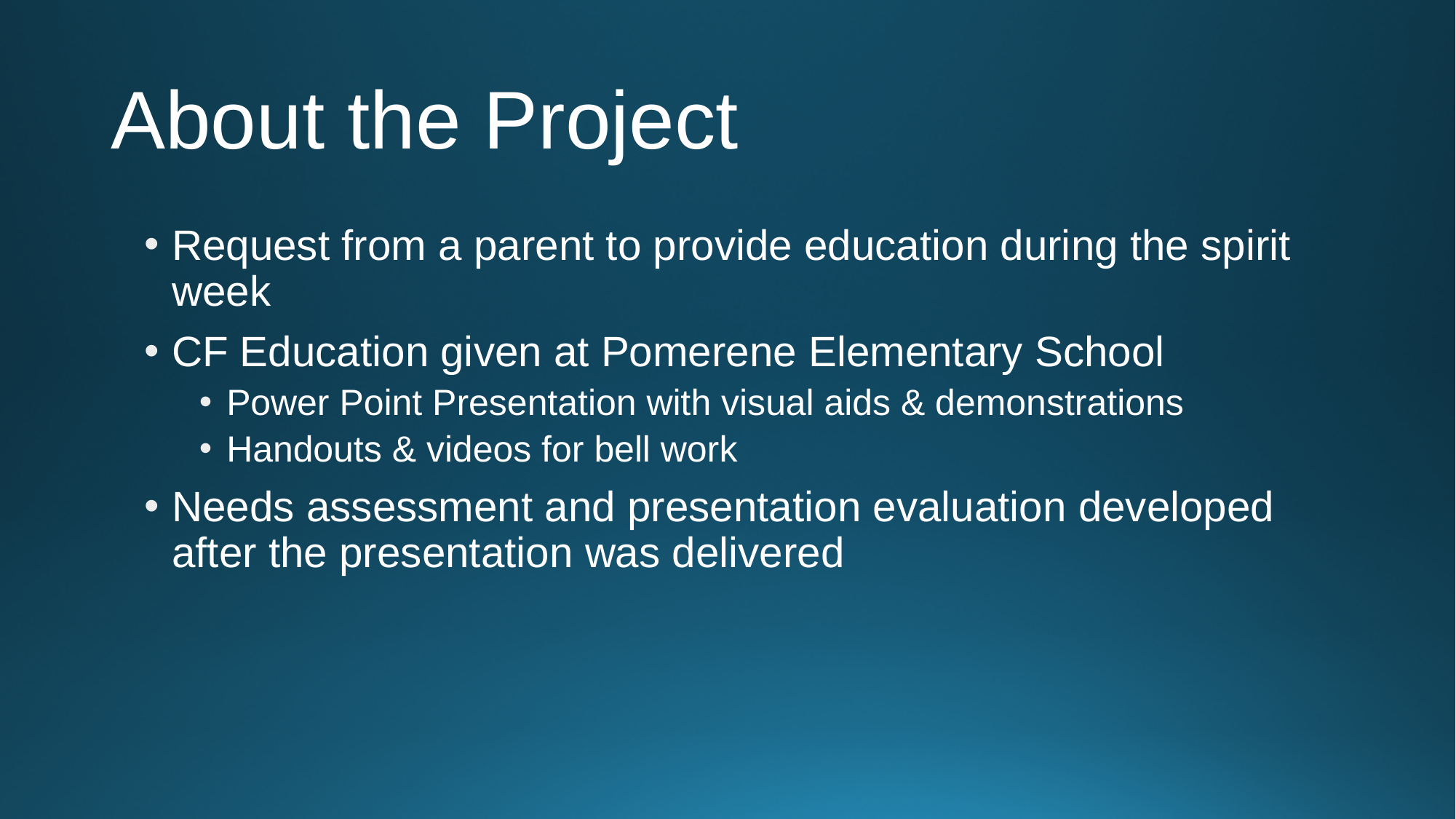

# About the Project
Request from a parent to provide education during the spirit week
CF Education given at Pomerene Elementary School
Power Point Presentation with visual aids & demonstrations
Handouts & videos for bell work
Needs assessment and presentation evaluation developed after the presentation was delivered